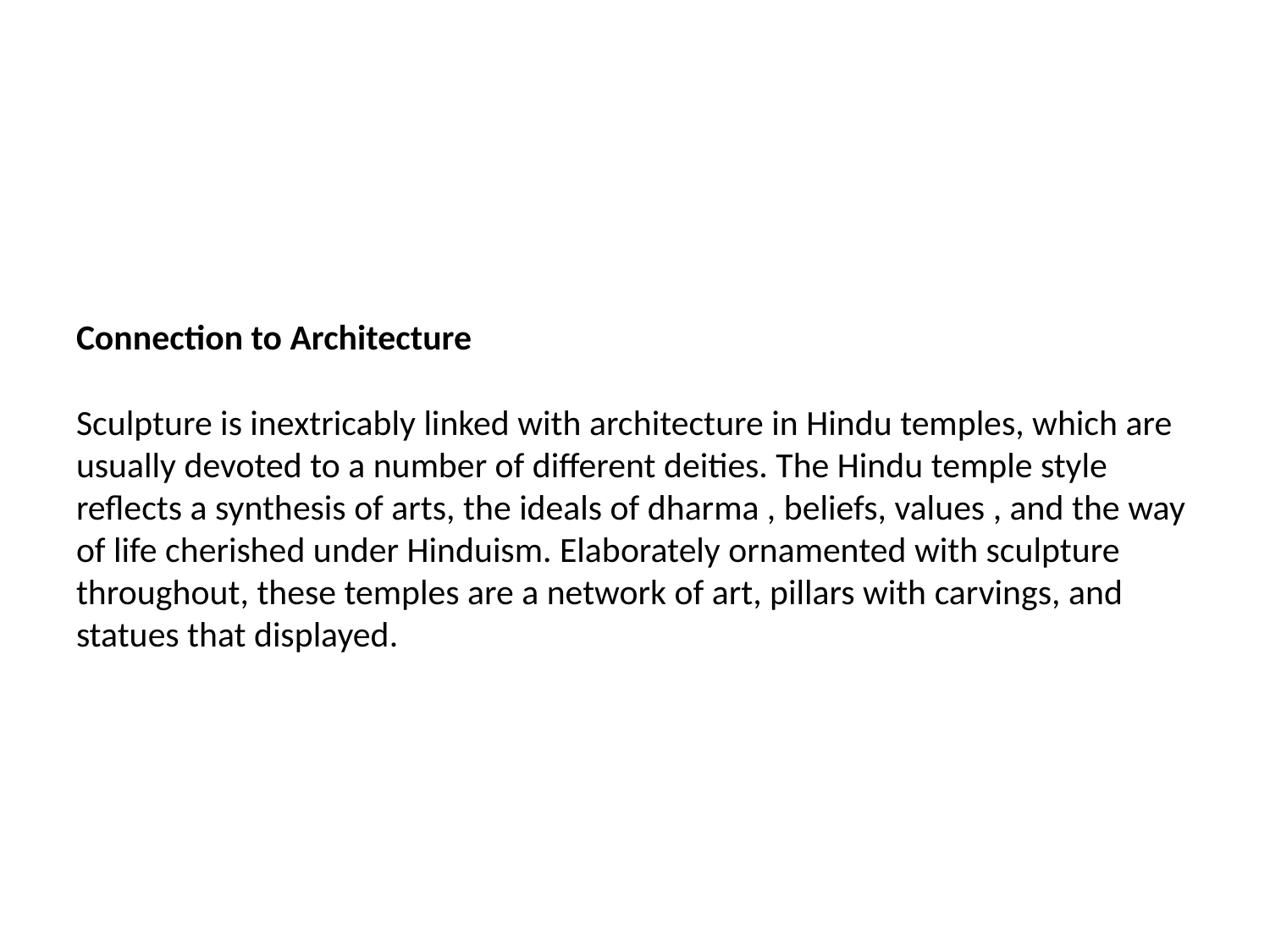

# Connection to Architecture Sculpture is inextricably linked with architecture in Hindu temples, which are usually devoted to a number of different deities. The Hindu temple style reflects a synthesis of arts, the ideals of dharma , beliefs, values , and the way of life cherished under Hinduism. Elaborately ornamented with sculpture throughout, these temples are a network of art, pillars with carvings, and statues that displayed.